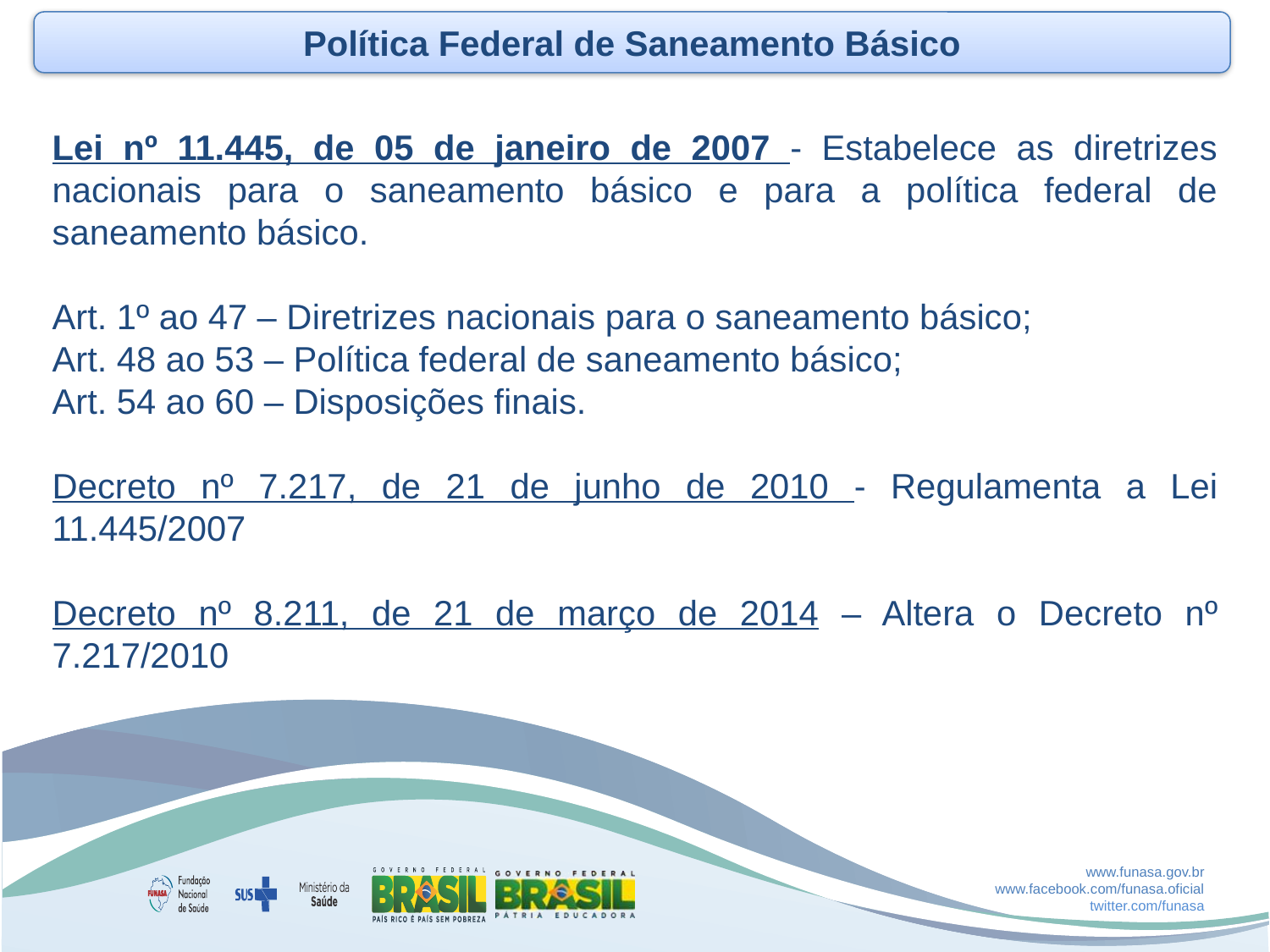

Política Federal de Saneamento Básico
Lei nº 11.445, de 05 de janeiro de 2007 - Estabelece as diretrizes nacionais para o saneamento básico e para a política federal de saneamento básico.

Art. 1º ao 47 – Diretrizes nacionais para o saneamento básico;
Art. 48 ao 53 – Política federal de saneamento básico;
Art. 54 ao 60 – Disposições finais.

Decreto nº 7.217, de 21 de junho de 2010 - Regulamenta a Lei 11.445/2007

Decreto nº 8.211, de 21 de março de 2014 – Altera o Decreto nº 7.217/2010